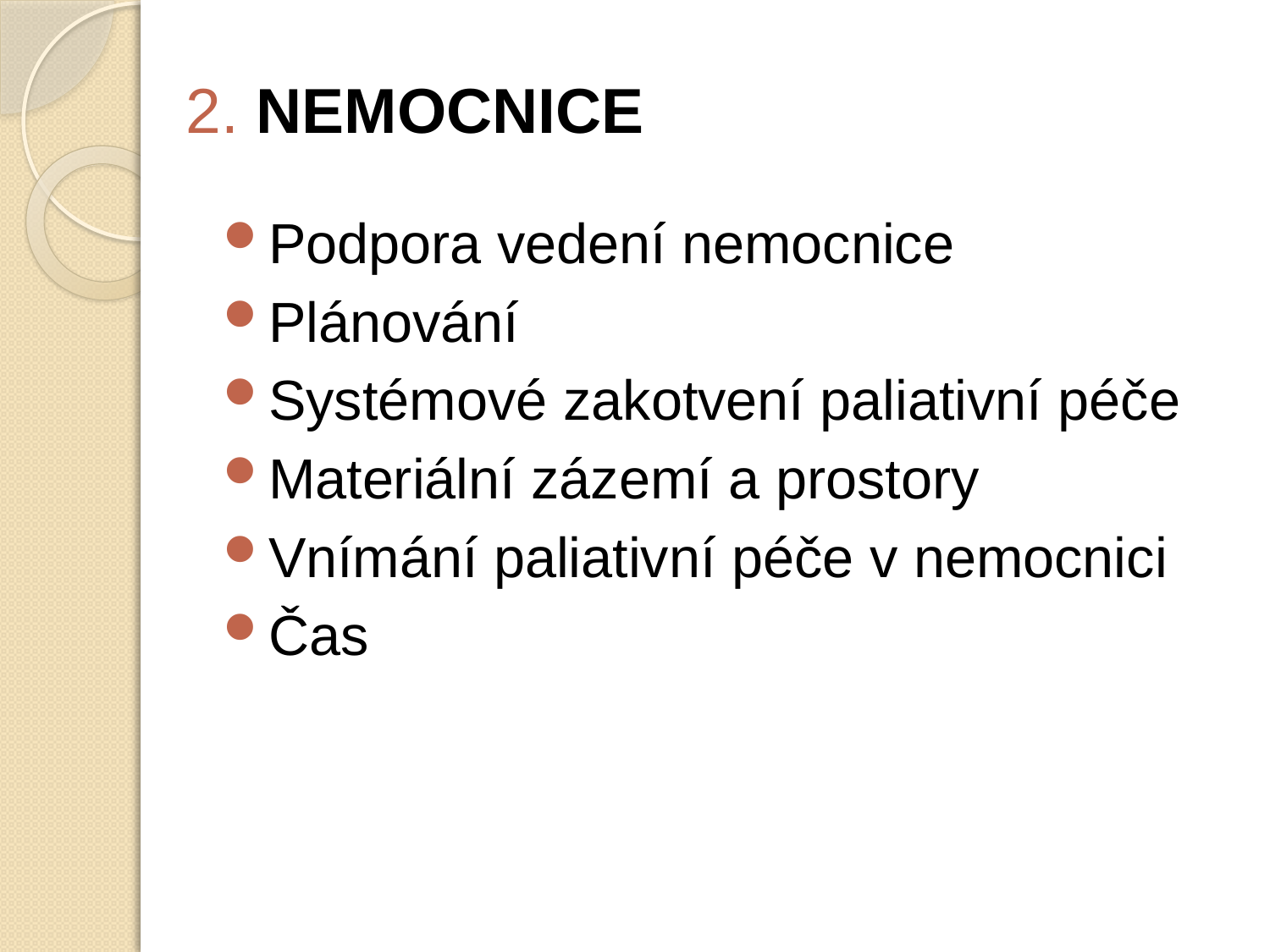

2. NEMOCNICE
Podpora vedení nemocnice
Plánování
Systémové zakotvení paliativní péče
Materiální zázemí a prostory
Vnímání paliativní péče v nemocnici
Čas